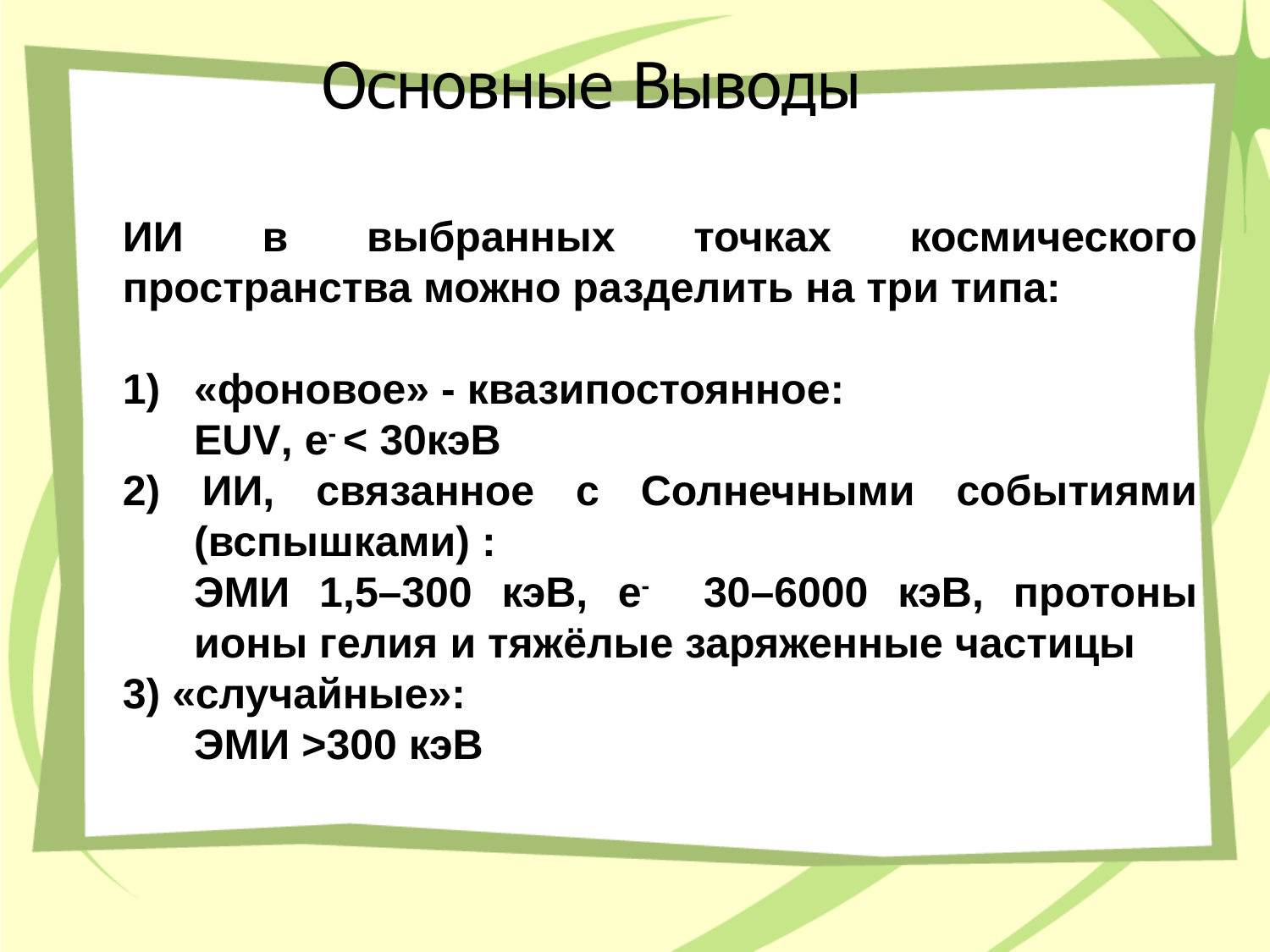

Основные Выводы
ИИ в выбранных точках космического пространства можно разделить на три типа:

«фоновое» - квазипостоянное:
	EUV, e- < 30кэВ
2) ИИ, связанное с Солнечными событиями (вспышками) :
	ЭМИ 1,5–300 кэВ, e-  30–6000 кэВ, протоны ионы гелия и тяжёлые заряженные частицы
3) «случайные»:
	ЭМИ >300 кэВ